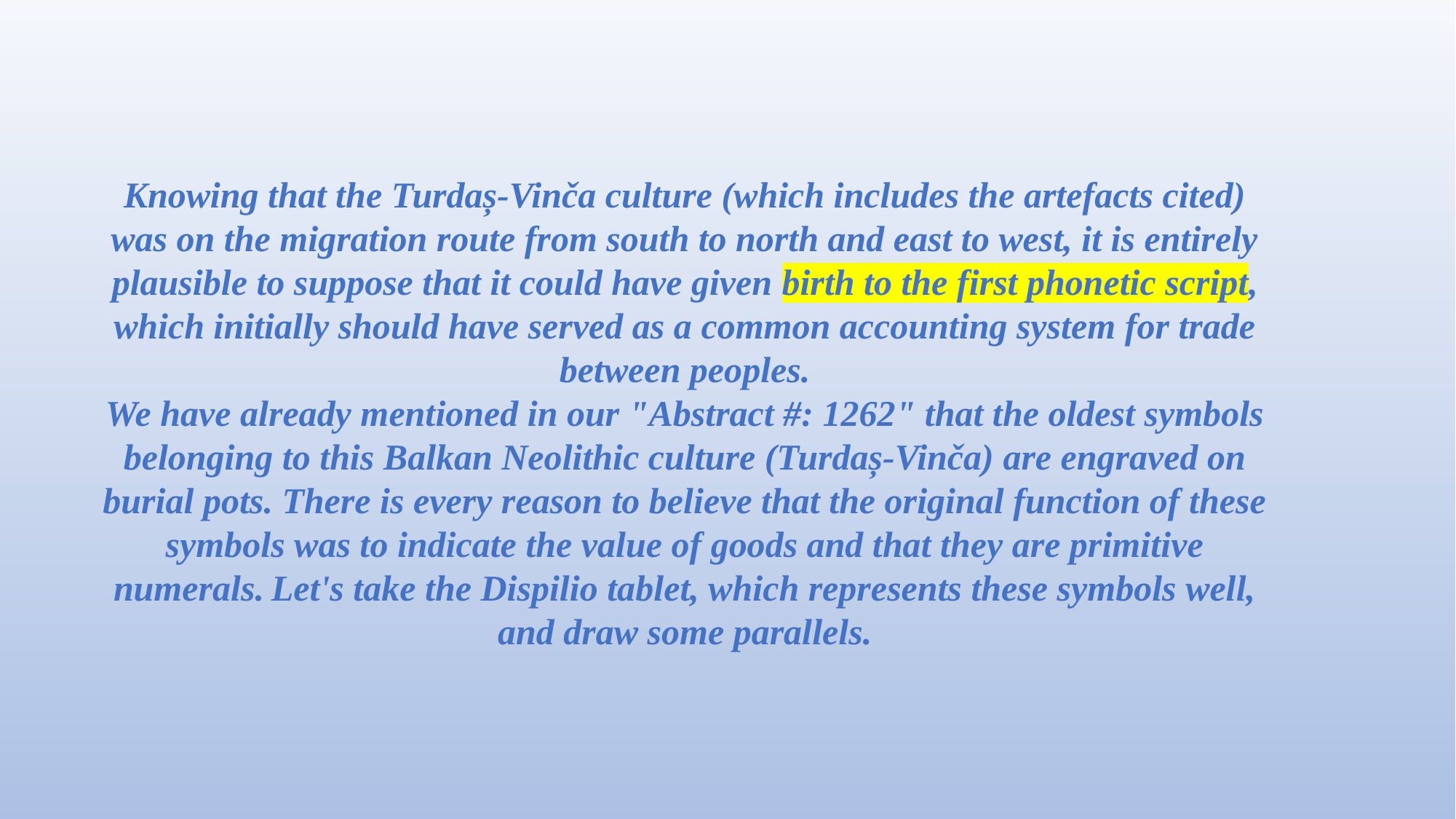

Knowing that the Turdaș-Vinča culture (which includes the artefacts cited) was on the migration route from south to north and east to west, it is entirely plausible to suppose that it could have given birth to the first phonetic script, which initially should have served as a common accounting system for trade between peoples.
We have already mentioned in our "Abstract #: 1262" that the oldest symbols belonging to this Balkan Neolithic culture (Turdaș-Vinča) are engraved on burial pots. There is every reason to believe that the original function of these symbols was to indicate the value of goods and that they are primitive numerals. Let's take the Dispilio tablet, which represents these symbols well, and draw some parallels.